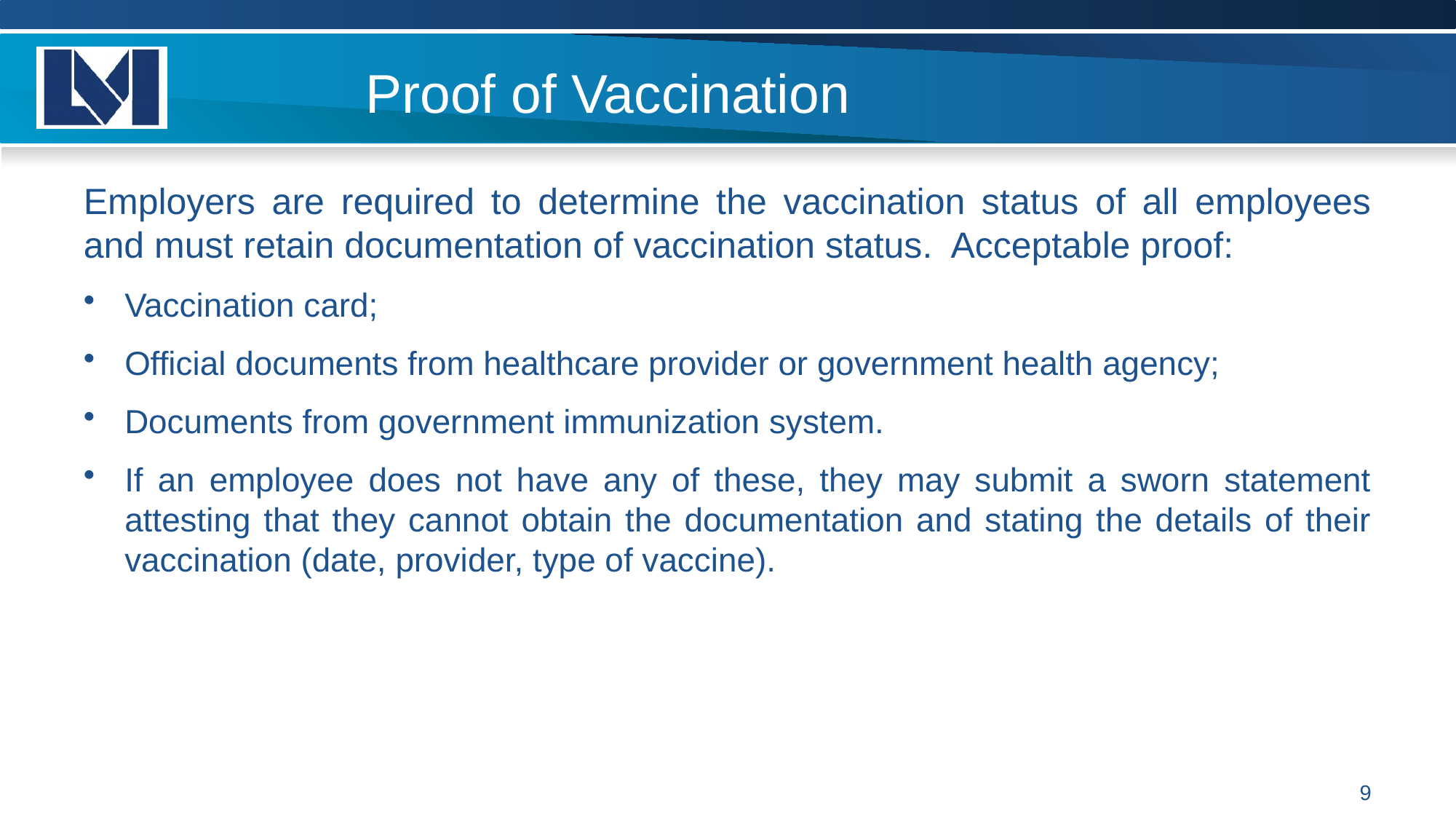

# Proof of Vaccination
Employers are required to determine the vaccination status of all employees and must retain documentation of vaccination status.  Acceptable proof:
Vaccination card;
Official documents from healthcare provider or government health agency;
Documents from government immunization system.
If an employee does not have any of these, they may submit a sworn statement attesting that they cannot obtain the documentation and stating the details of their vaccination (date, provider, type of vaccine).

9